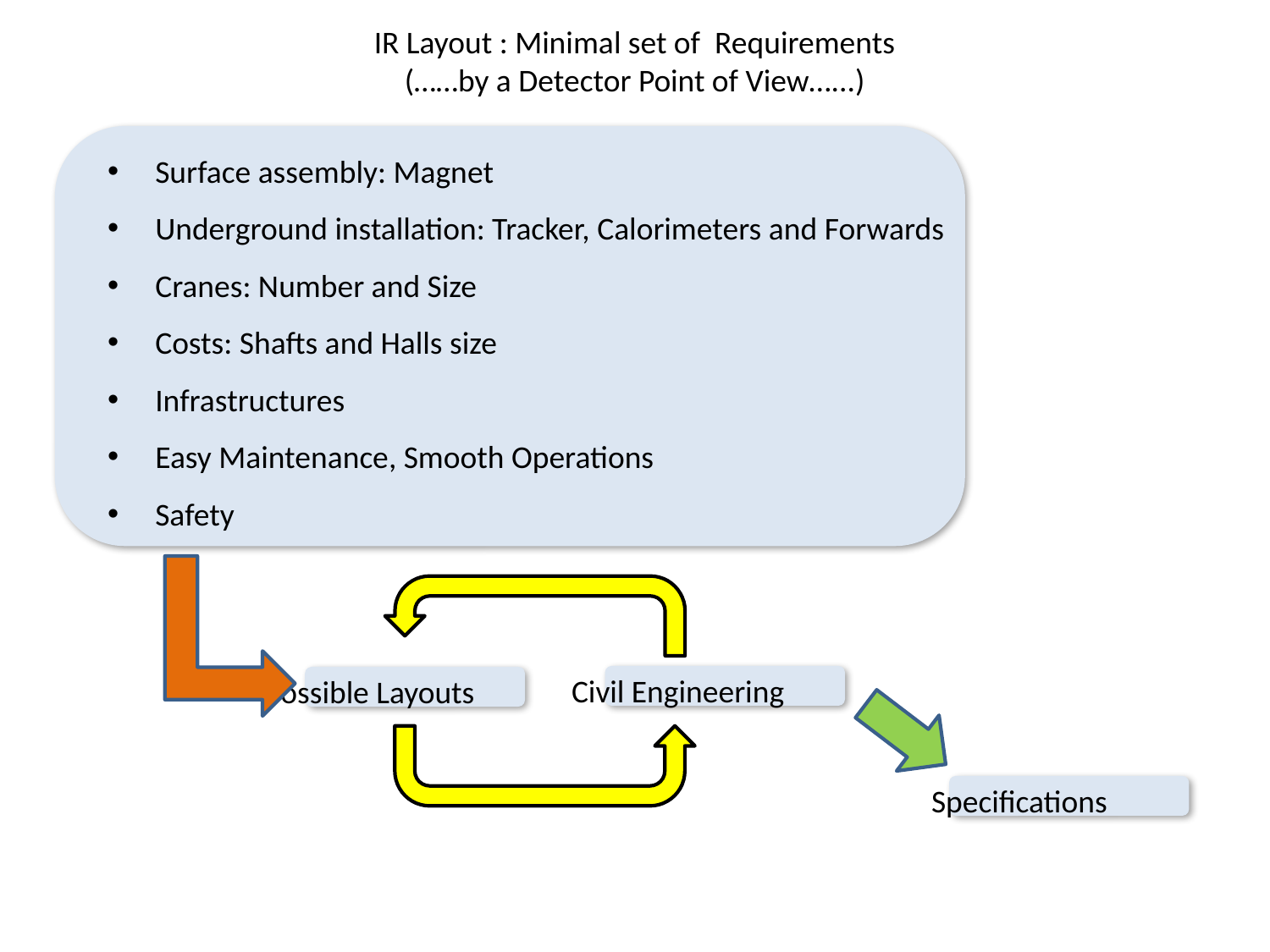

IR Layout : Minimal set of  Requirements
(……by a Detector Point of View…...)

Surface assembly: Magnet
Underground installation: Tracker, Calorimeters and Forwards
Cranes: Number and Size
Costs: Shafts and Halls size
Infrastructures
Easy Maintenance, Smooth Operations
Safety

Civil Engineering
Possible Layouts

Specifications